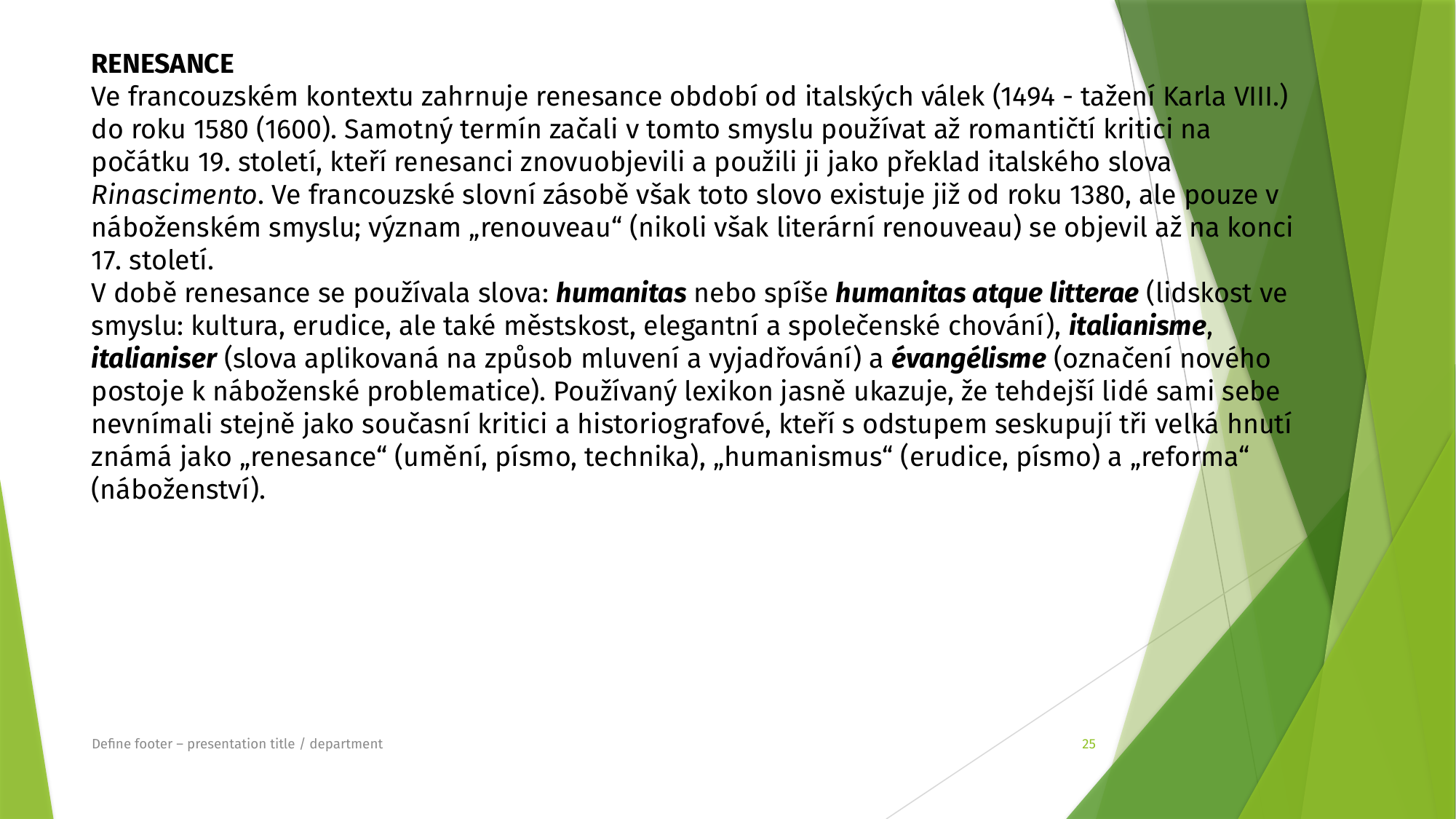

RENESANCE
Ve francouzském kontextu zahrnuje renesance období od italských válek (1494 - tažení Karla VIII.) do roku 1580 (1600). Samotný termín začali v tomto smyslu používat až romantičtí kritici na počátku 19. století, kteří renesanci znovuobjevili a použili ji jako překlad italského slova Rinascimento. Ve francouzské slovní zásobě však toto slovo existuje již od roku 1380, ale pouze v náboženském smyslu; význam „renouveau“ (nikoli však literární renouveau) se objevil až na konci 17. století.
V době renesance se používala slova: humanitas nebo spíše humanitas atque litterae (lidskost ve smyslu: kultura, erudice, ale také městskost, elegantní a společenské chování), italianisme, italianiser (slova aplikovaná na způsob mluvení a vyjadřování) a évangélisme (označení nového postoje k náboženské problematice). Používaný lexikon jasně ukazuje, že tehdejší lidé sami sebe nevnímali stejně jako současní kritici a historiografové, kteří s odstupem seskupují tři velká hnutí známá jako „renesance“ (umění, písmo, technika), „humanismus“ (erudice, písmo) a „reforma“ (náboženství).
Define footer – presentation title / department
25